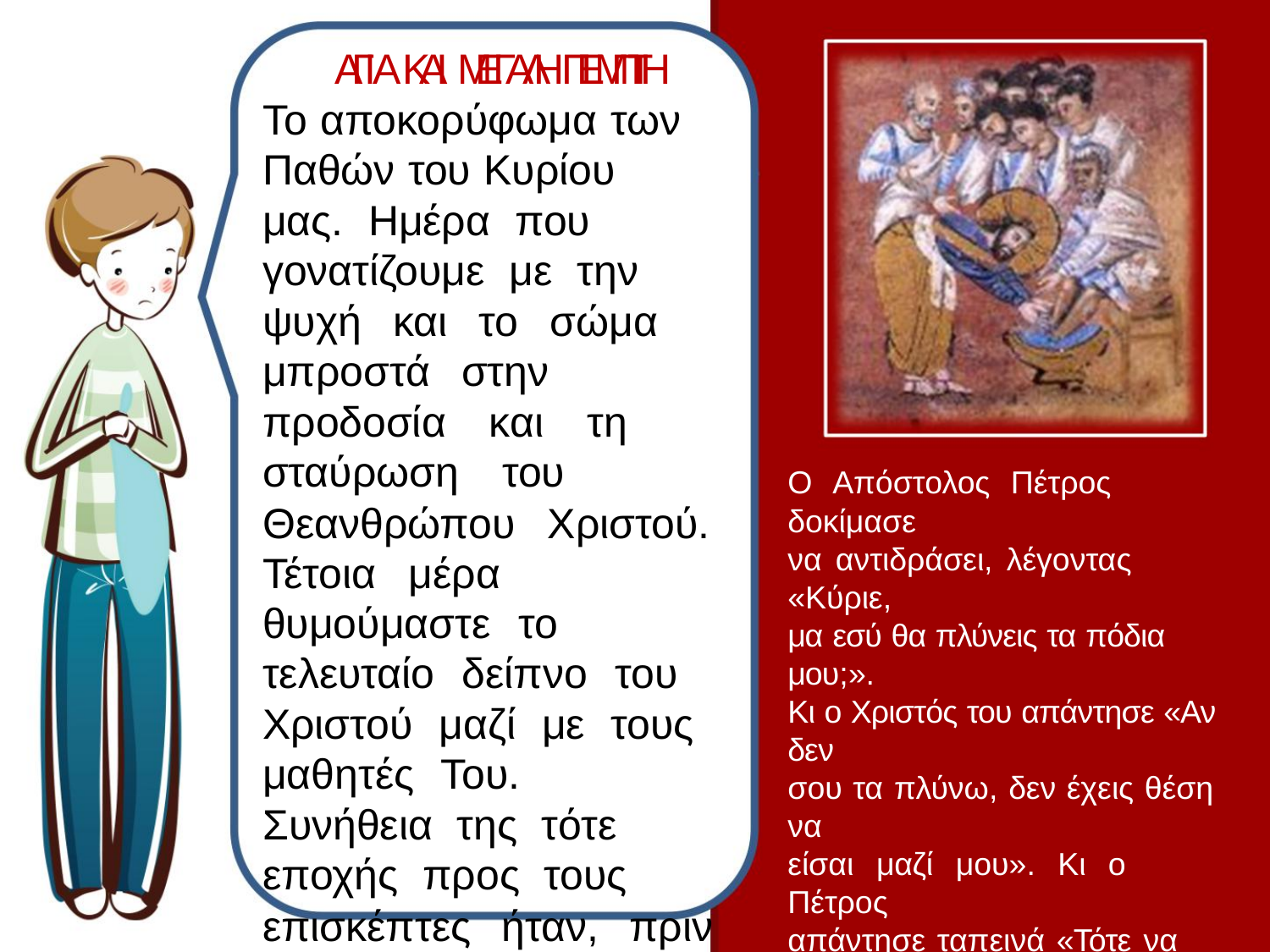

Α
Γ
Ι
Α
Κ
Α
Ι
Μ
Ε
Γ
Α
Λ
Η
Π
Ε
Μ
Π
Τ
Η
Το αποκορύφωμα των Παθών του Κυρίου
μας. Ημέρα που γονατίζουμε με την
ψυχή και το σώμα μπροστά στην
προδοσία και τη σταύρωση του
Θεανθρώπου Χριστού. Τέτοια μέρα
θυμούμαστε το τελευταίο δείπνο του
Χριστού μαζί με τους μαθητές Του.
Συνήθεια της τότε εποχής προς τους
επισκέπτες ήταν, πριν καθίσουν στο
τραπέζι για φαγητό, οι δούλοι του
οικοδεσπότη να τους πλένουν τα πόδια. Το
ίδιο έκανε και ο Χριστός. Με το να πλύνει
τα πόδια των μαθητών Του, όχι μόνο
παίρνει την τελευταία θέση μεταξύ τους,
αλλά γίνεται δούλος και υπηρέτης τους,
ακόμα και αυτού του Ιούδα.
Ο Απόστολος Πέτρος δοκίμασε
να αντιδράσει, λέγοντας «Κύριε,
μα εσύ θα πλύνεις τα πόδια μου;».
Κι ο Χριστός του απάντησε «Αν δεν
σου τα πλύνω, δεν έχεις θέση να
είσαι μαζί μου». Κι ο Πέτρος
απάντησε ταπεινά «Τότε να πλύ-
νεις όχι μόνο τα πόδια μου, αλλά
και τα χέρια και το κεφάλι μου!».
Όμοια κι εμείς, με υπακοή και
ταπείνωση ζούμε μαζί με τον
Χριστό.